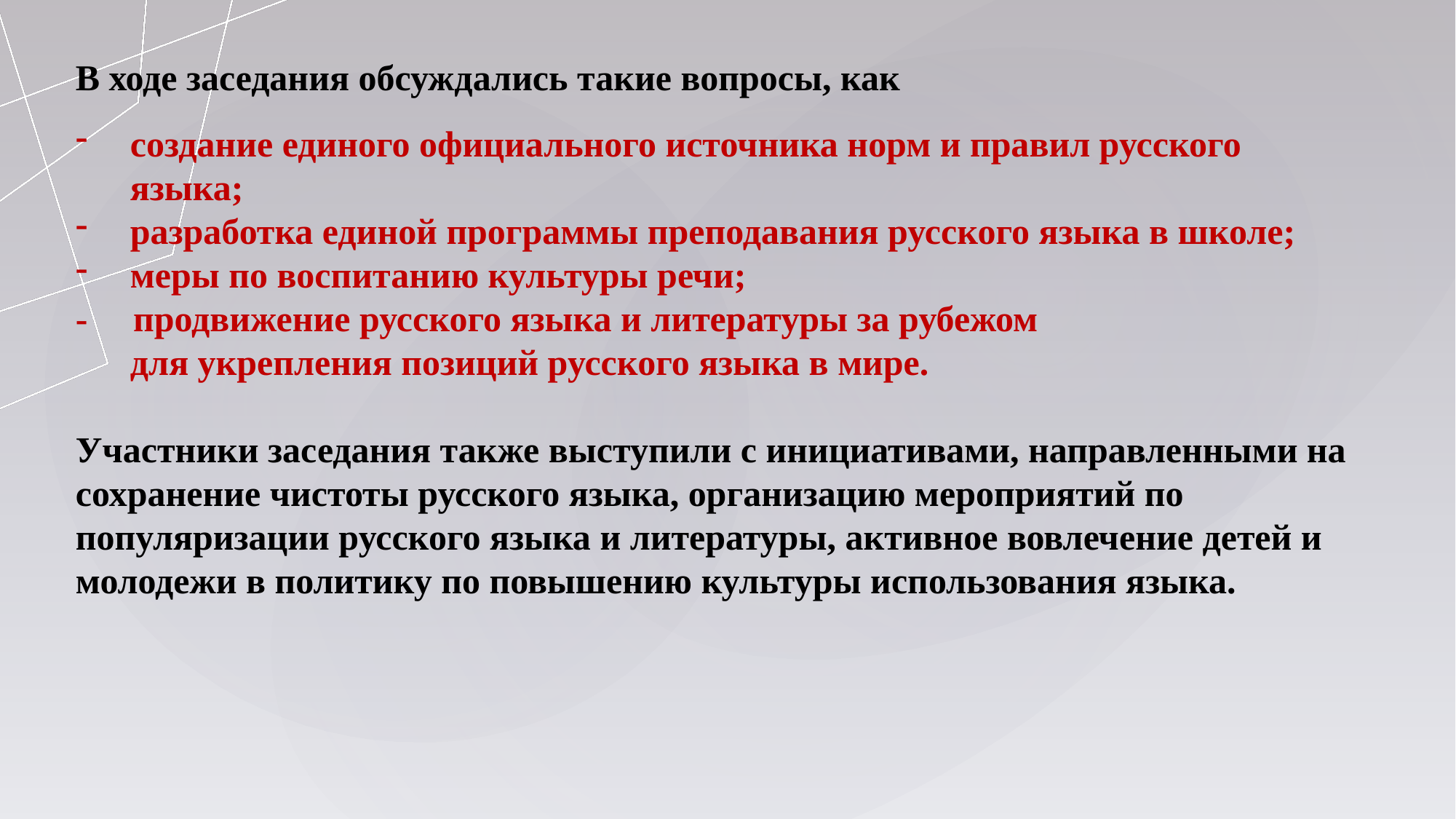

В ходе заседания обсуждались такие вопросы, как
создание единого официального источника норм и правил русского языка;
разработка единой программы преподавания русского языка в школе;
меры по воспитанию культуры речи;
-     продвижение русского языка и литературы за рубежом
      для укрепления позиций русского языка в мире.

Участники заседания также выступили с инициативами, направленными на сохранение чистоты русского языка, организацию мероприятий по популяризации русского языка и литературы, активное вовлечение детей и молодежи в политику по повышению культуры использования языка.